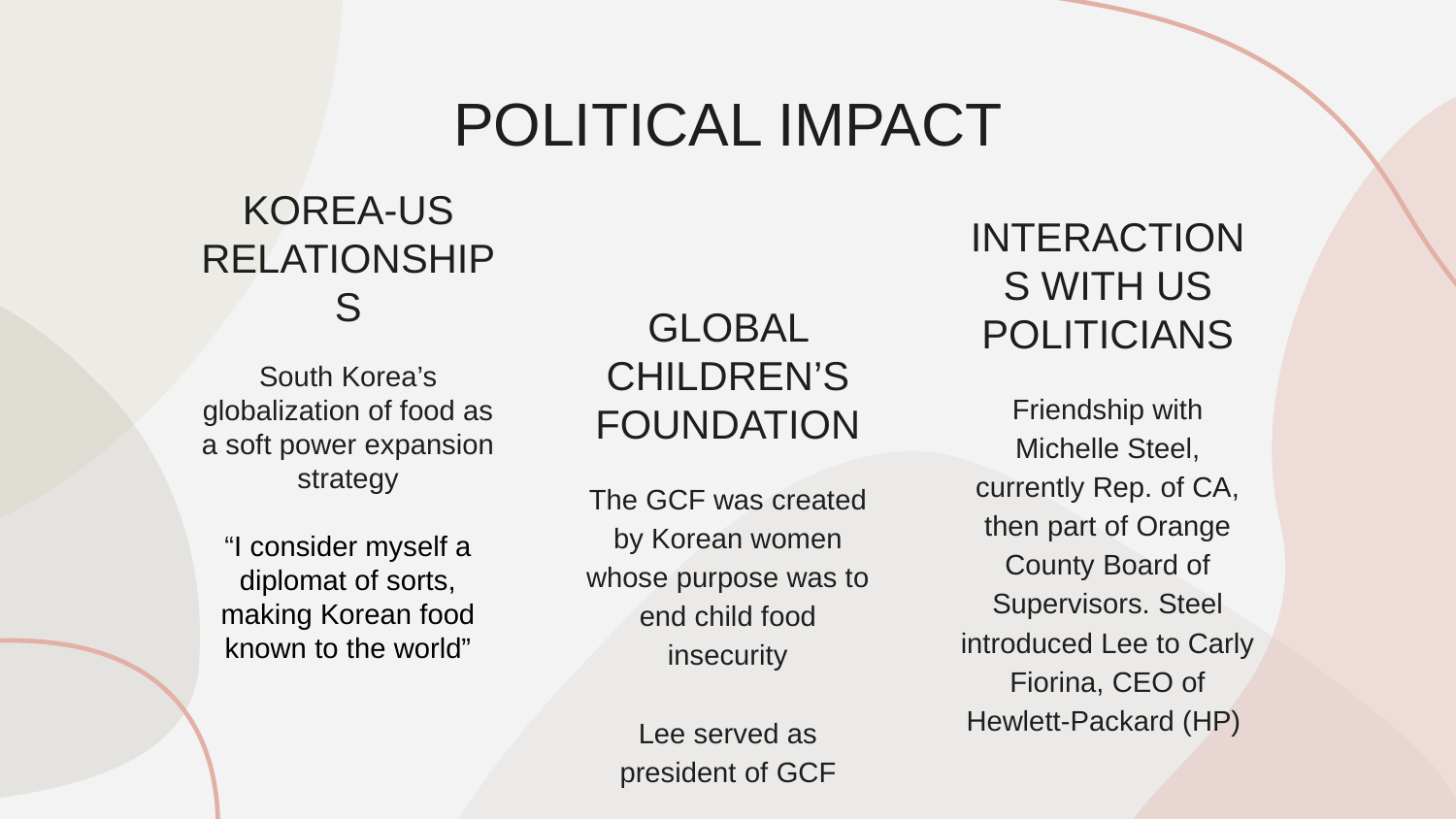

# POLITICAL IMPACT
INTERACTIONS WITH US POLITICIANS
KOREA-US RELATIONSHIPS
GLOBAL CHILDREN’S FOUNDATION
South Korea’s globalization of food as a soft power expansion strategy

“I consider myself a diplomat of sorts, making Korean food known to the world”
Friendship with Michelle Steel, currently Rep. of CA, then part of Orange County Board of Supervisors. Steel introduced Lee to Carly Fiorina, CEO of Hewlett-Packard (HP)
The GCF was created by Korean women whose purpose was to end child food insecurity

Lee served as president of GCF